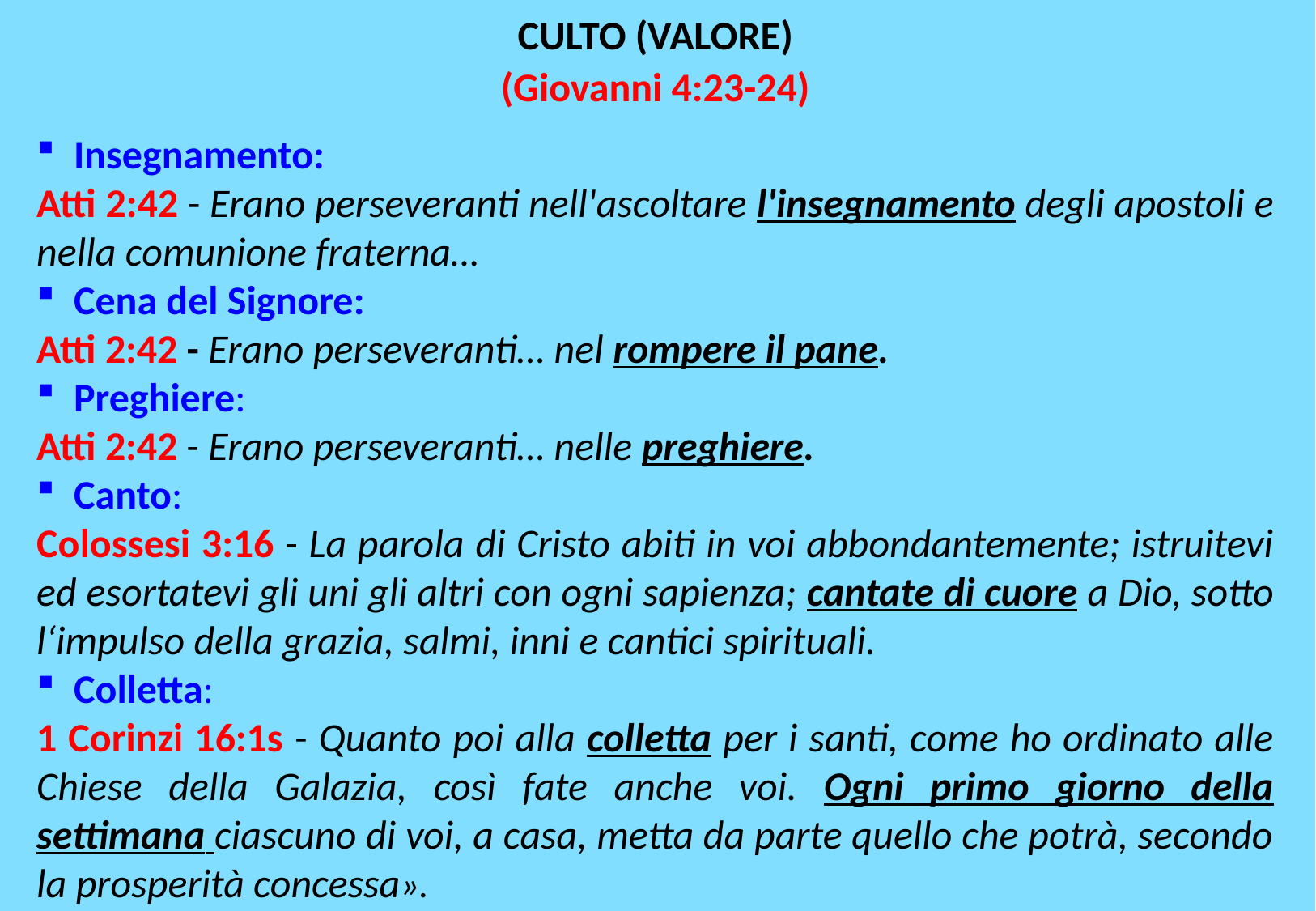

CULTO (VALORE)
(Giovanni 4:23-24)

Insegnamento:
Atti 2:42 - Erano perseveranti nell'ascoltare l'insegnamento degli apostoli e nella comunione fraterna…
Cena del Signore:
Atti 2:42 - Erano perseveranti… nel rompere il pane.
Preghiere:
Atti 2:42 - Erano perseveranti… nelle preghiere.
Canto:
Colossesi 3:16 - La parola di Cristo abiti in voi abbondantemente; istruitevi ed esortatevi gli uni gli altri con ogni sapienza; cantate di cuore a Dio, sotto l‘impulso della grazia, salmi, inni e cantici spirituali.
Colletta:
1 Corinzi 16:1s - Quanto poi alla colletta per i santi, come ho ordinato alle Chiese della Galazia, così fate anche voi. Ogni primo giorno della settimana ciascuno di voi, a casa, metta da parte quello che potrà, secondo la prosperità concessa».